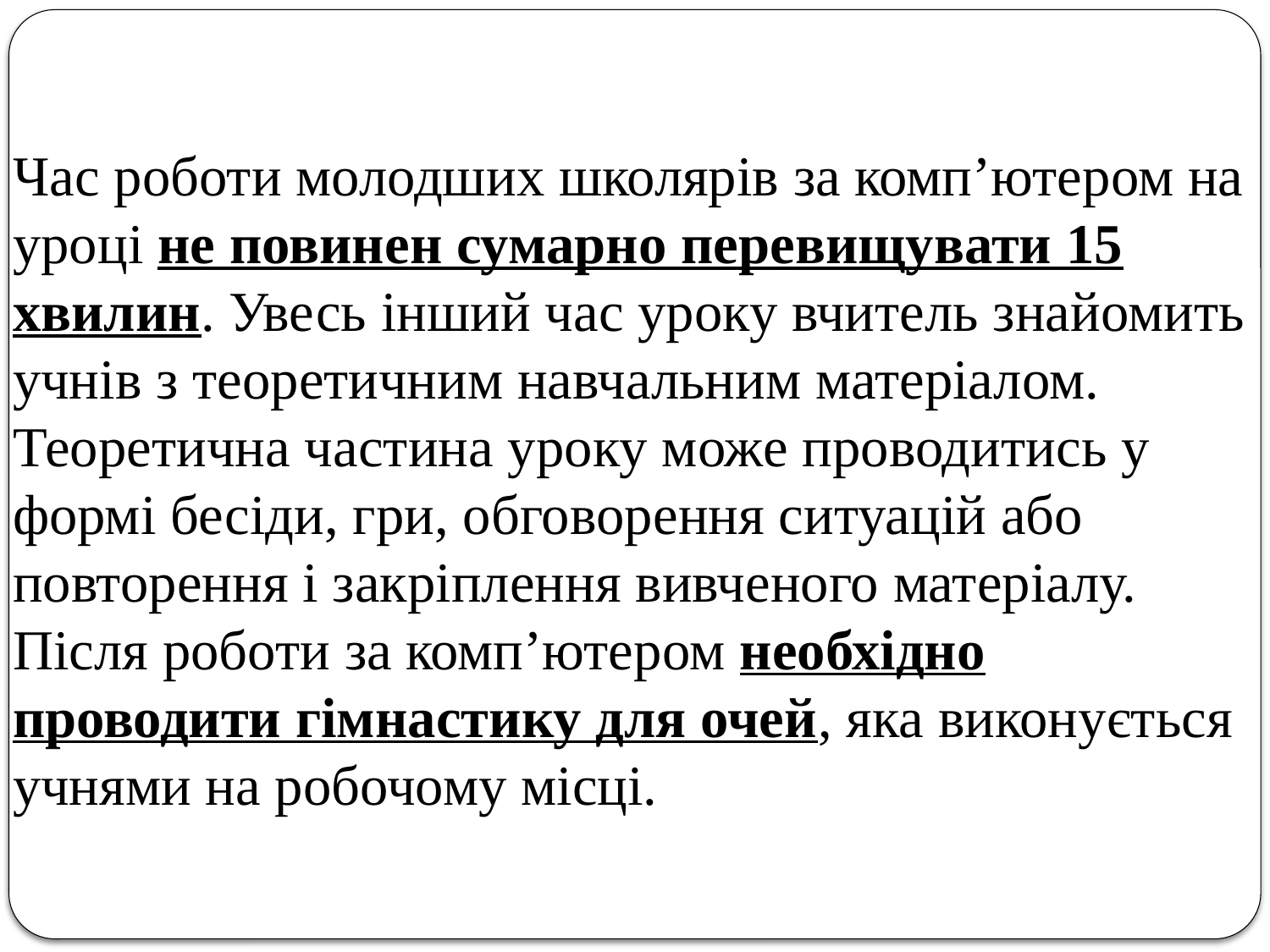

Час роботи молодших школярів за комп’ютером на уроці не повинен сумарно перевищувати 15 хвилин. Увесь інший час уроку вчитель знайомить учнів з теоретичним навчальним матеріалом. Теоретична частина уроку може проводитись у формі бесіди, гри, обговорення ситуацій або повторення і закріплення вивченого матеріалу.
Після роботи за комп’ютером необхідно проводити гімнастику для очей, яка виконується учнями на робочому місці.